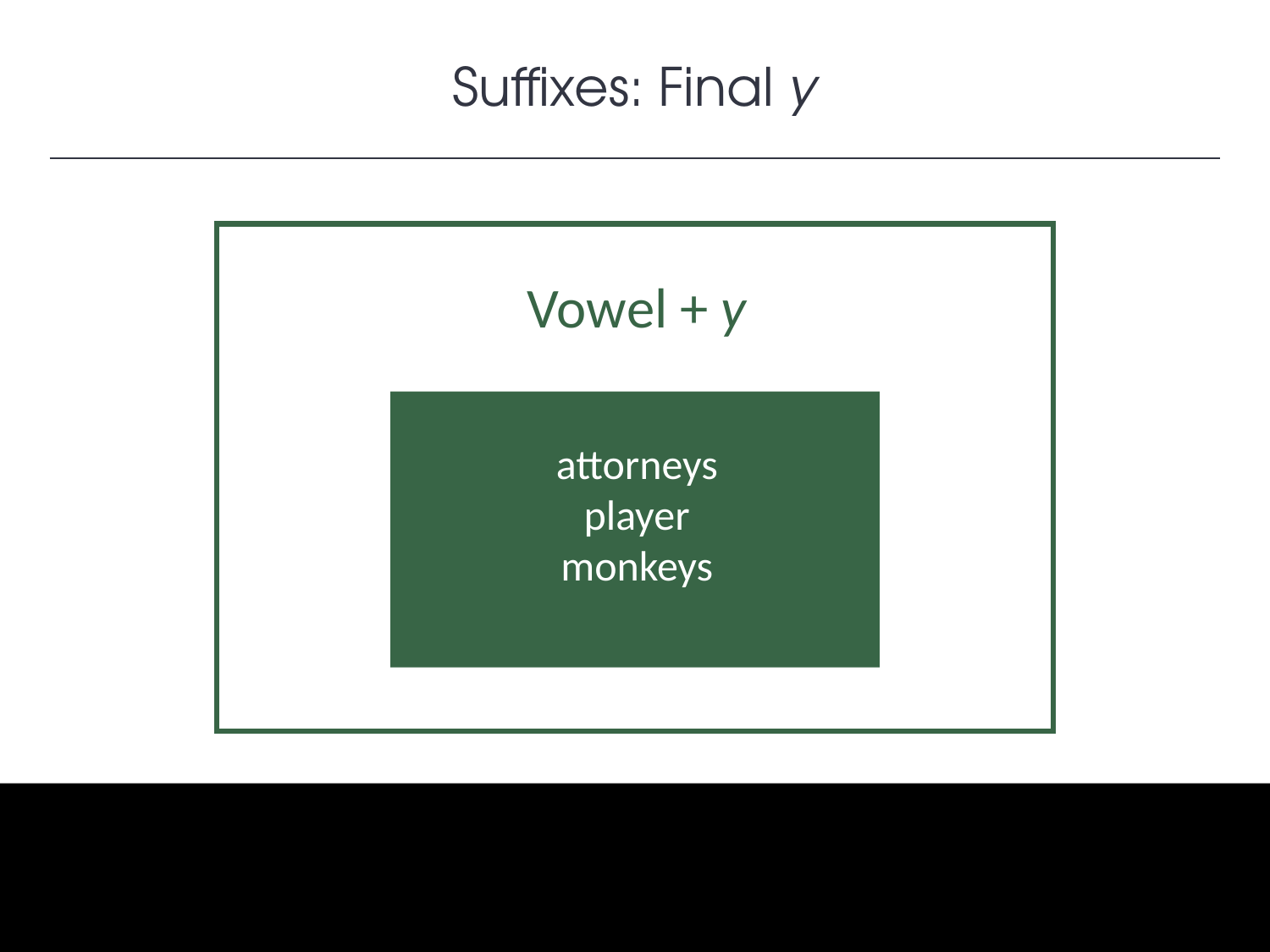

Suffixes: Final y
HAWKES LEARNING

Vowel + y

attorneys
player
monkeys